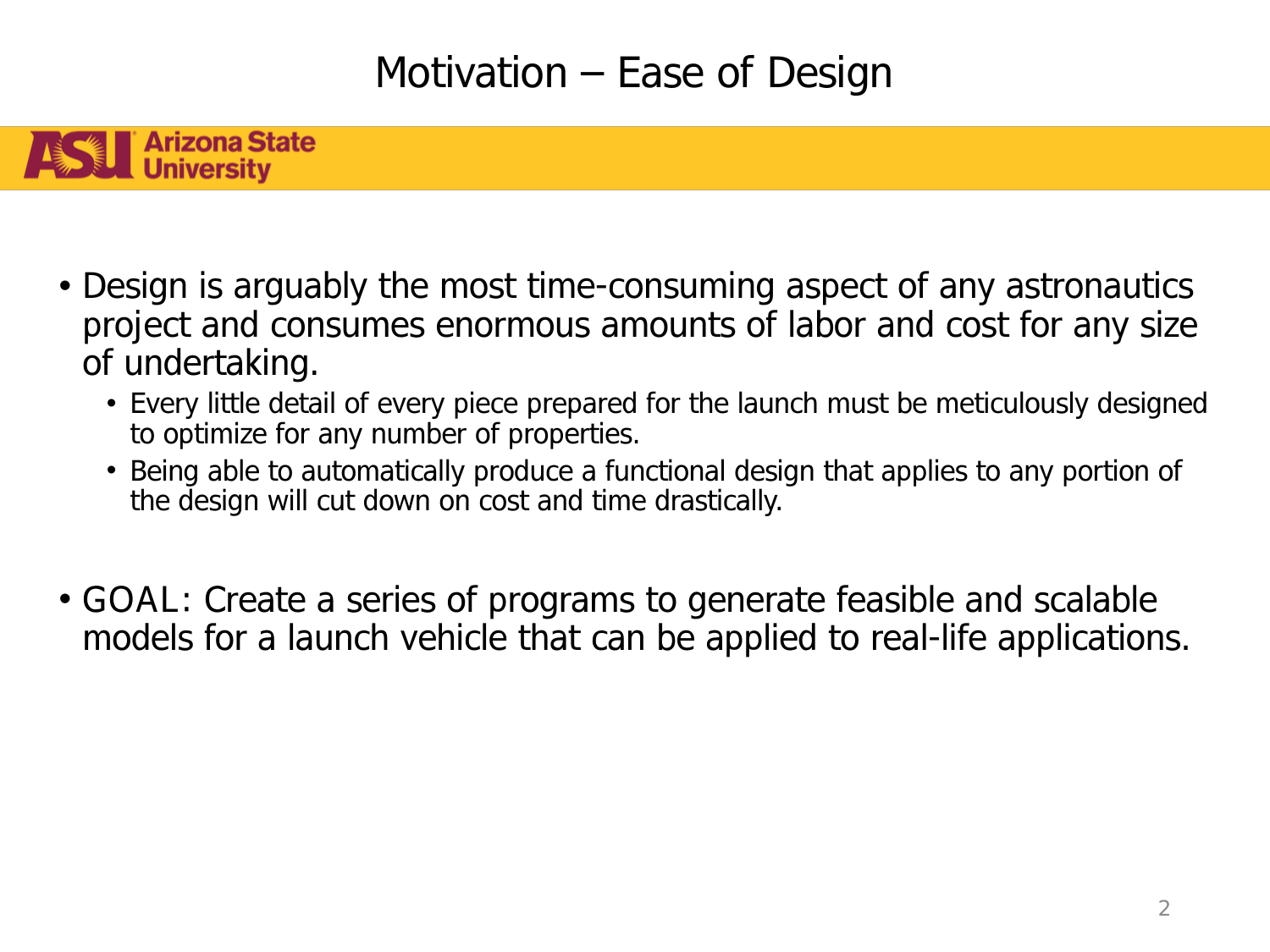

# Motivation – Ease of Design
Design is arguably the most time-consuming aspect of any astronautics project and consumes enormous amounts of labor and cost for any size of undertaking.
Every little detail of every piece prepared for the launch must be meticulously designed to optimize for any number of properties.
Being able to automatically produce a functional design that applies to any portion of the design will cut down on cost and time drastically.

GOAL: Create a series of programs to generate feasible and scalable models for a launch vehicle that can be applied to real-life applications.
2